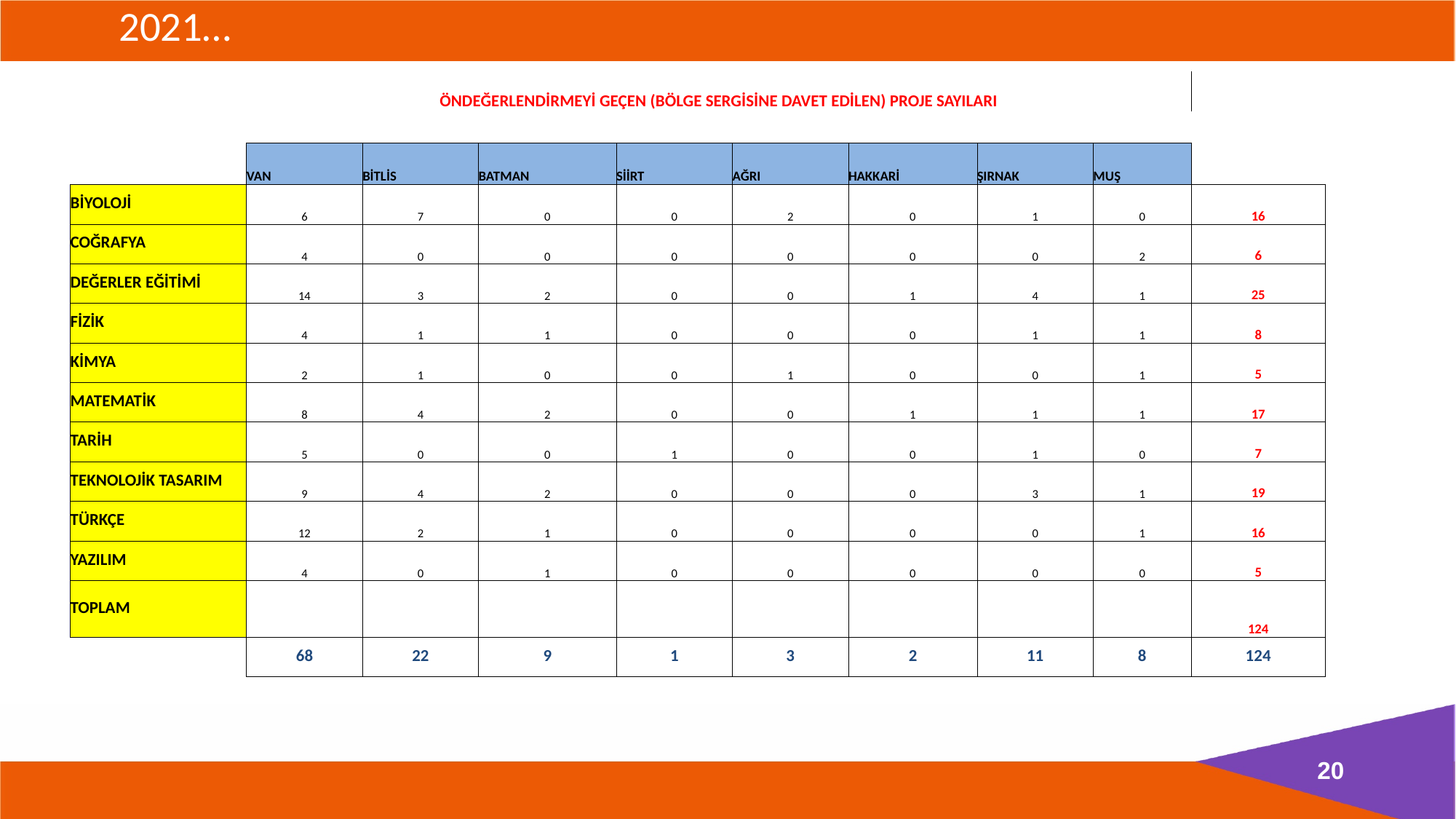

# 2021…
|  | ÖNDEĞERLENDİRMEYİ GEÇEN (BÖLGE SERGİSİNE DAVET EDİLEN) PROJE SAYILARI |  |  |  |  |  |  |  |  |
| --- | --- | --- | --- | --- | --- | --- | --- | --- | --- |
|  |  |  |  |  |  |  |  |  |  |
|  | VAN | BİTLİS | BATMAN | SİİRT | AĞRI | HAKKARİ | ŞIRNAK | MUŞ |  |
| BİYOLOJİ | 6 | 7 | 0 | 0 | 2 | 0 | 1 | 0 | 16 |
| COĞRAFYA | 4 | 0 | 0 | 0 | 0 | 0 | 0 | 2 | 6 |
| DEĞERLER EĞİTİMİ | 14 | 3 | 2 | 0 | 0 | 1 | 4 | 1 | 25 |
| FİZİK | 4 | 1 | 1 | 0 | 0 | 0 | 1 | 1 | 8 |
| KİMYA | 2 | 1 | 0 | 0 | 1 | 0 | 0 | 1 | 5 |
| MATEMATİK | 8 | 4 | 2 | 0 | 0 | 1 | 1 | 1 | 17 |
| TARİH | 5 | 0 | 0 | 1 | 0 | 0 | 1 | 0 | 7 |
| TEKNOLOJİK TASARIM | 9 | 4 | 2 | 0 | 0 | 0 | 3 | 1 | 19 |
| TÜRKÇE | 12 | 2 | 1 | 0 | 0 | 0 | 0 | 1 | 16 |
| YAZILIM | 4 | 0 | 1 | 0 | 0 | 0 | 0 | 0 | 5 |
| TOPLAM |  |  |  |  |  |  |  |  | 124 |
|  | 68 | 22 | 9 | 1 | 3 | 2 | 11 | 8 | 124 |
|  |  |  |  |  |  |  |  |  |  |
20